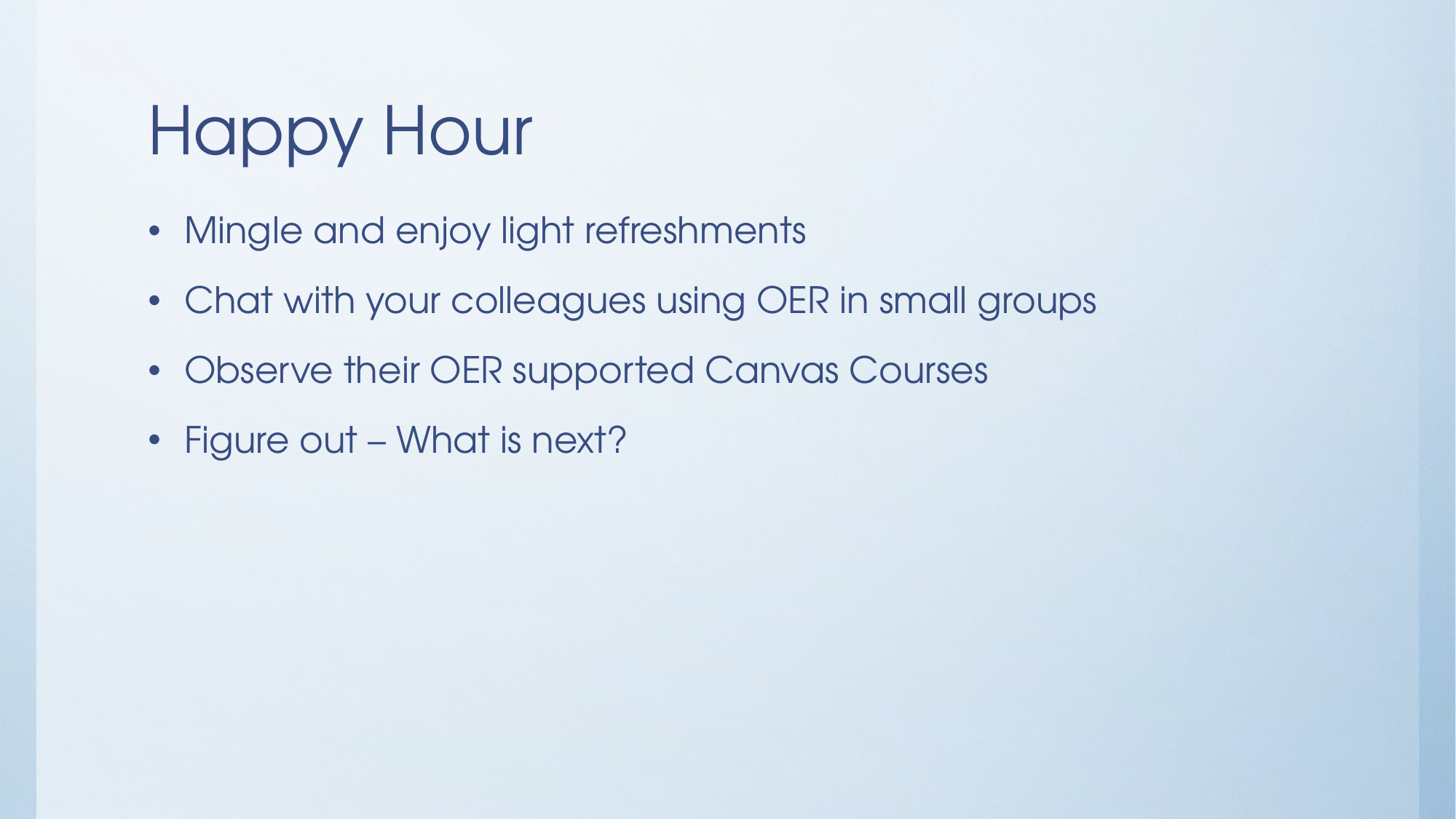

# Happy Hour
Mingle and enjoy light refreshments
Chat with your colleagues using OER in small groups
Observe their OER supported Canvas Courses
Figure out – What is next?